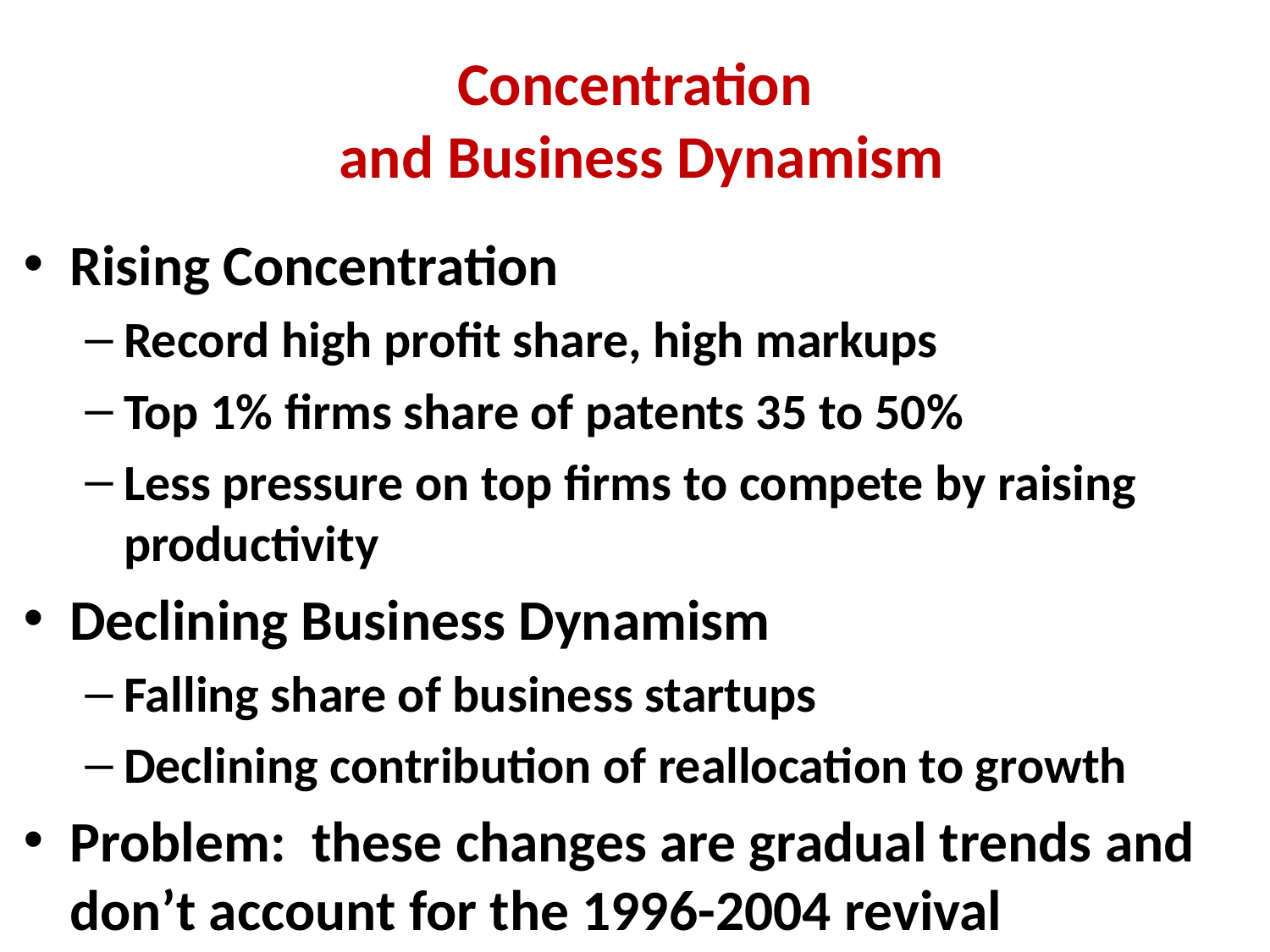

# Concentration and Business Dynamism
Rising Concentration
Record high profit share, high markups
Top 1% firms share of patents 35 to 50%
Less pressure on top firms to compete by raising productivity
Declining Business Dynamism
Falling share of business startups
Declining contribution of reallocation to growth
Problem:  these changes are gradual trends and don’t account for the 1996-2004 revival